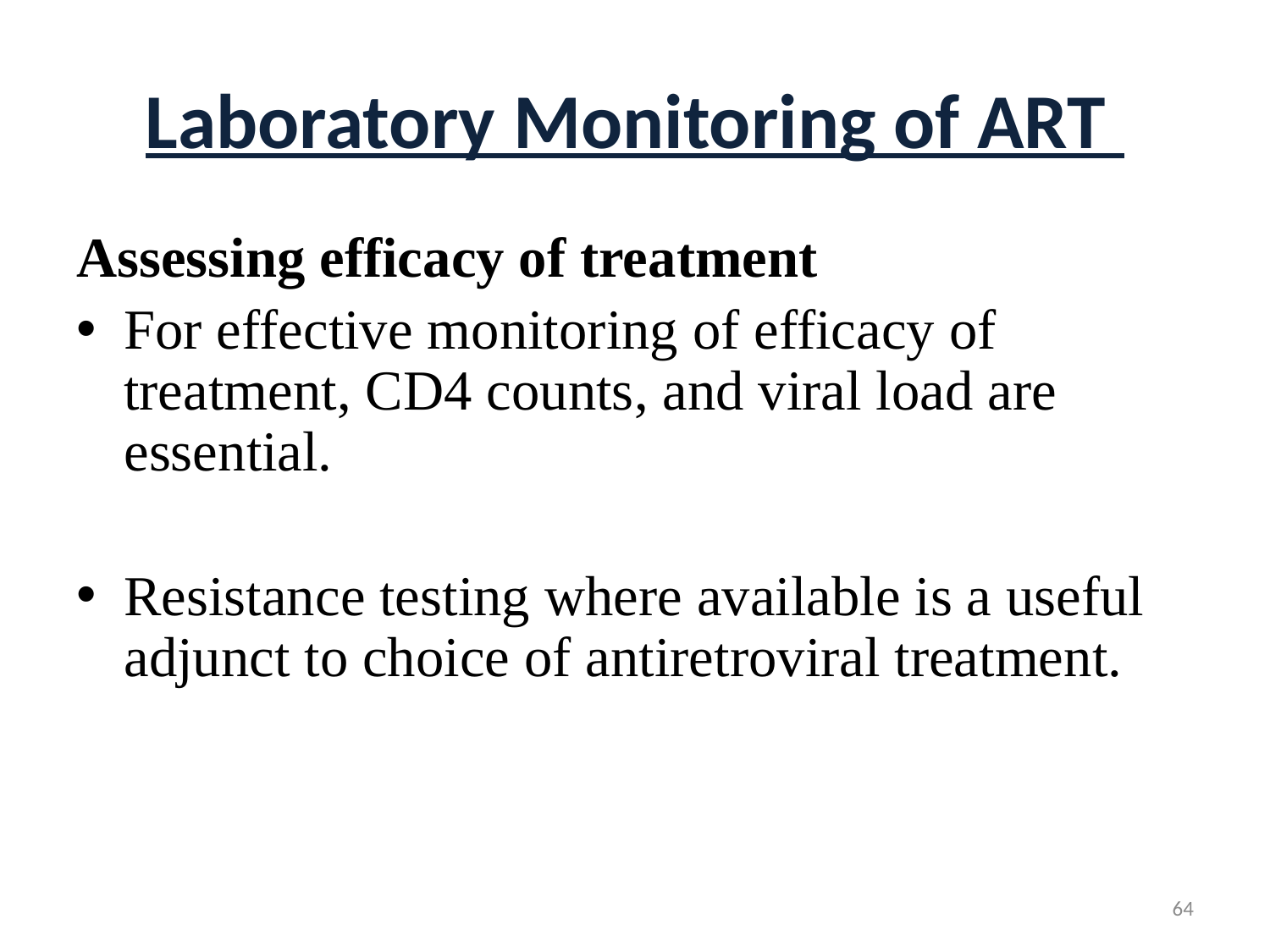

# Laboratory Monitoring of ART
Assessing efficacy of treatment
For effective monitoring of efficacy of treatment, CD4 counts, and viral load are essential.

Resistance testing where available is a useful adjunct to choice of antiretroviral treatment.
64